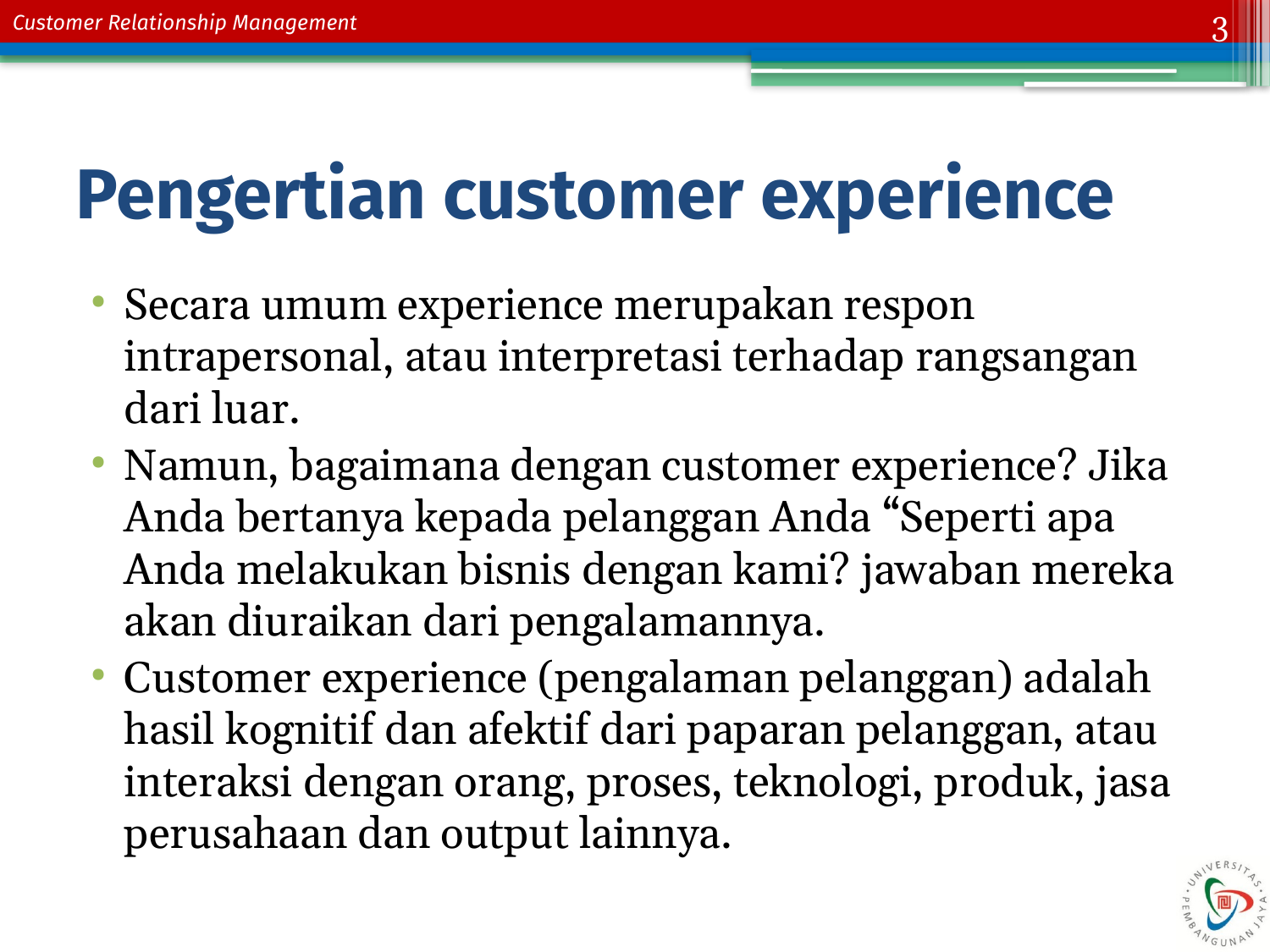

3
# Pengertian customer experience
Secara umum experience merupakan respon intrapersonal, atau interpretasi terhadap rangsangan dari luar.
Namun, bagaimana dengan customer experience? Jika Anda bertanya kepada pelanggan Anda “Seperti apa Anda melakukan bisnis dengan kami? jawaban mereka akan diuraikan dari pengalamannya.
Customer experience (pengalaman pelanggan) adalah hasil kognitif dan afektif dari paparan pelanggan, atau interaksi dengan orang, proses, teknologi, produk, jasa perusahaan dan output lainnya.